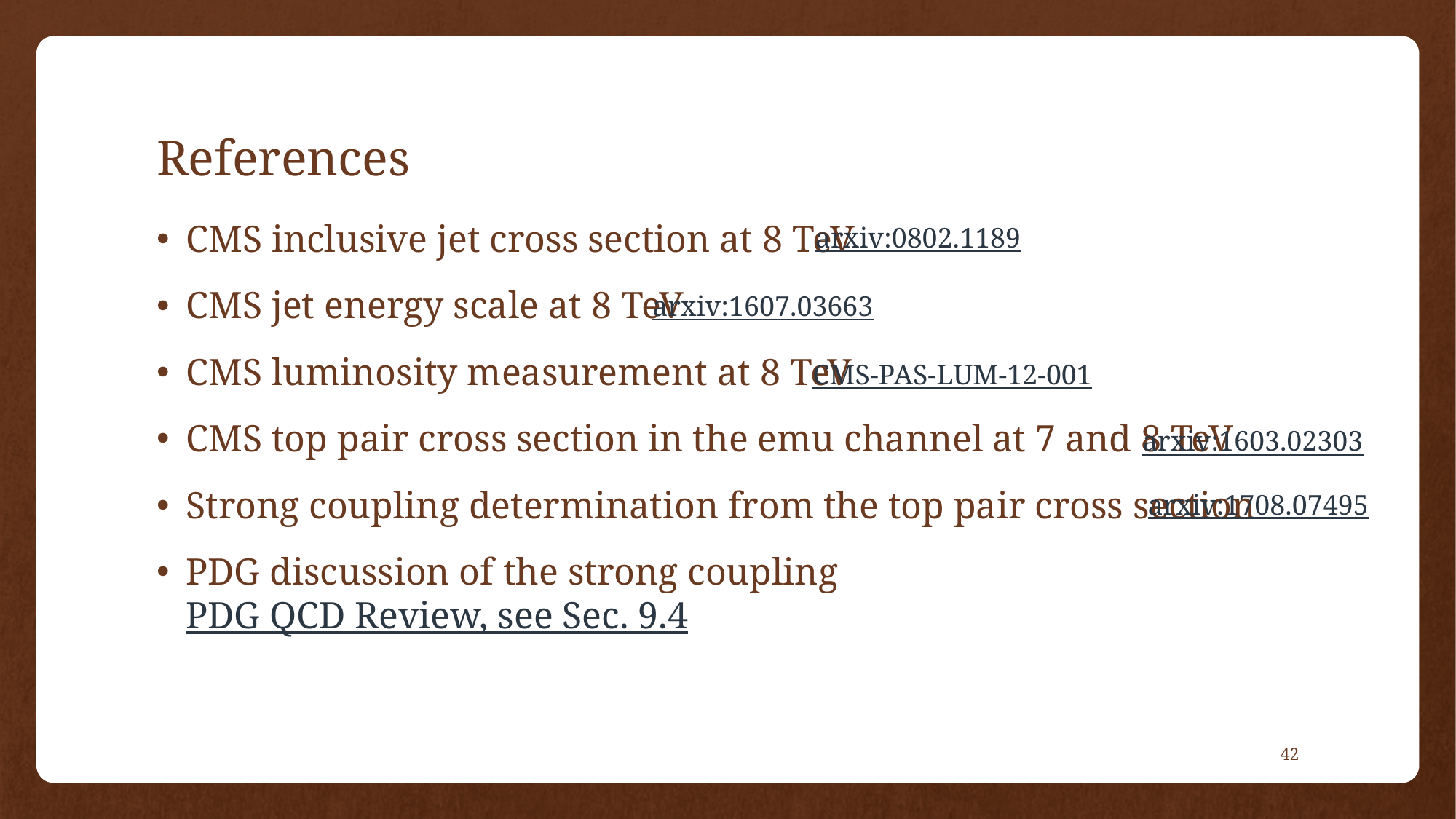

# References
CMS inclusive jet cross section at 8 TeV
CMS jet energy scale at 8 TeV
CMS luminosity measurement at 8 TeV
CMS top pair cross section in the emu channel at 7 and 8 TeV
Strong coupling determination from the top pair cross section
PDG discussion of the strong coupling  PDG QCD Review, see Sec. 9.4
arxiv:0802.1189
arxiv:1607.03663
CMS-PAS-LUM-12-001
arxiv:1603.02303
arxiv:1708.07495
42